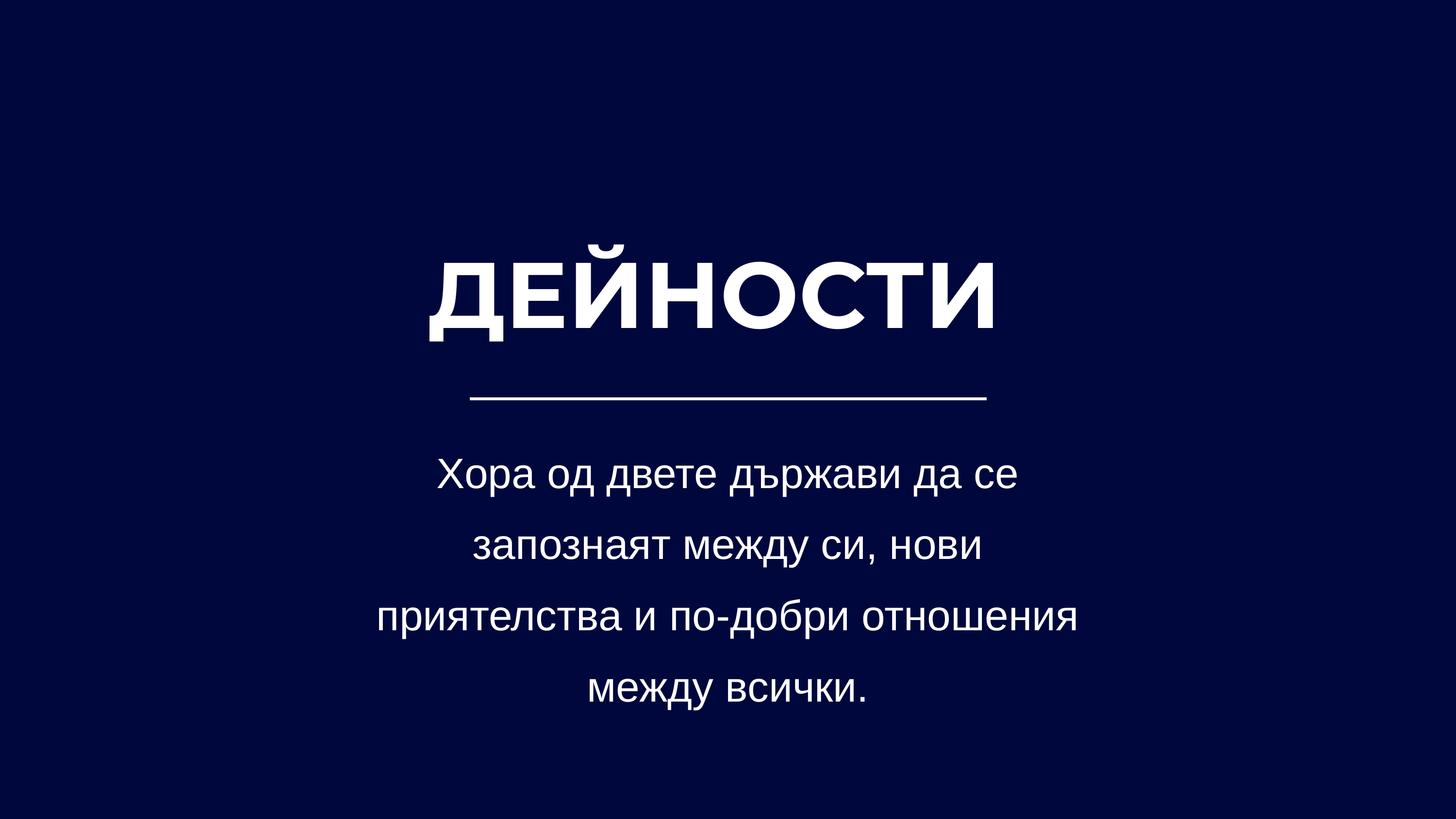

ДЕЙНОСТИ
Хора од двете държави да се запознаят между си, нови приятелства и по-добри отношения между всички.